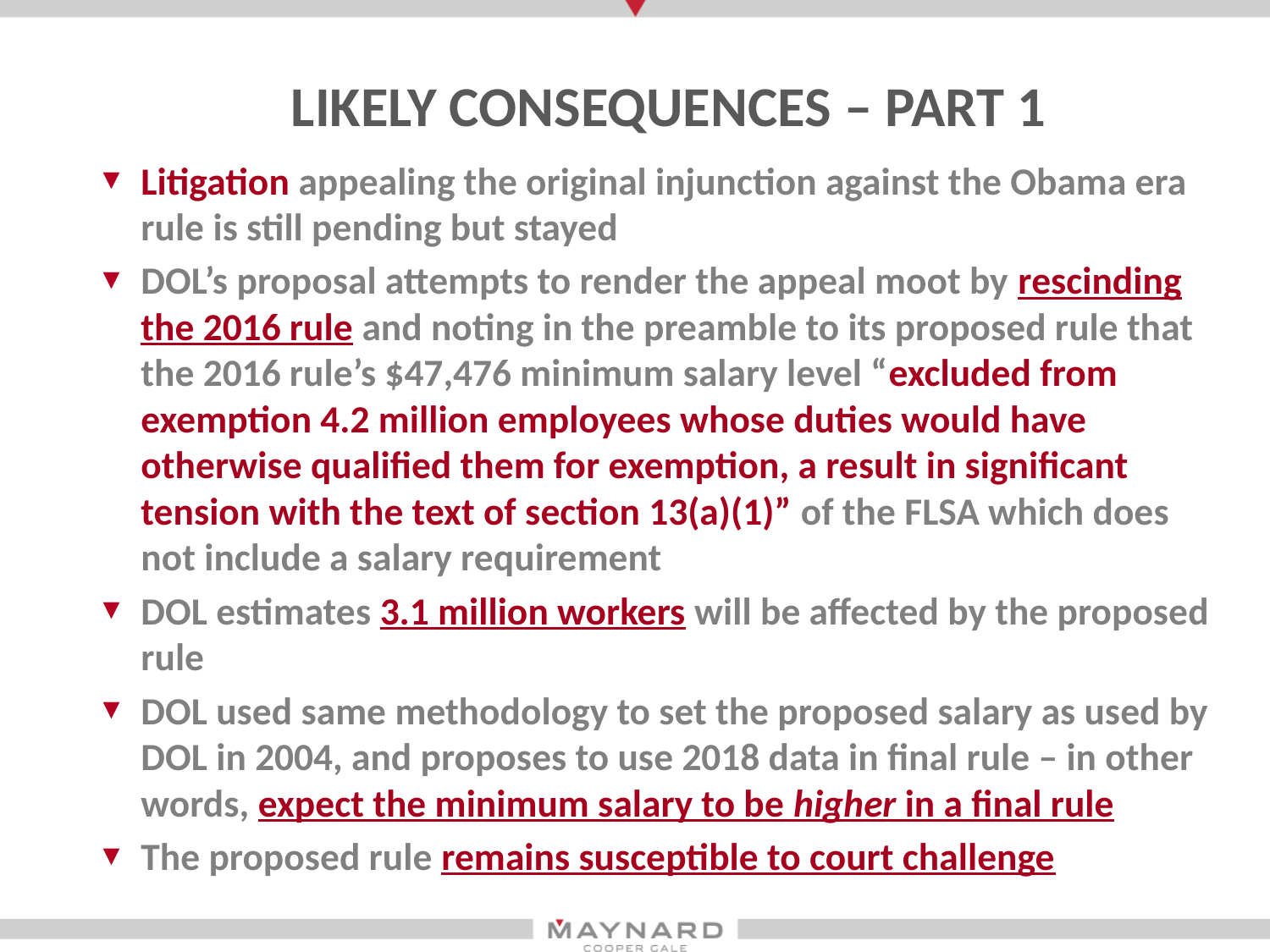

Likely CONSEQUENCES – part 1
Litigation appealing the original injunction against the Obama era rule is still pending but stayed
DOL’s proposal attempts to render the appeal moot by rescinding the 2016 rule and noting in the preamble to its proposed rule that the 2016 rule’s $47,476 minimum salary level “excluded from exemption 4.2 million employees whose duties would have otherwise qualified them for exemption, a result in significant tension with the text of section 13(a)(1)” of the FLSA which does not include a salary requirement
DOL estimates 3.1 million workers will be affected by the proposed rule
DOL used same methodology to set the proposed salary as used by DOL in 2004, and proposes to use 2018 data in final rule – in other words, expect the minimum salary to be higher in a final rule
The proposed rule remains susceptible to court challenge